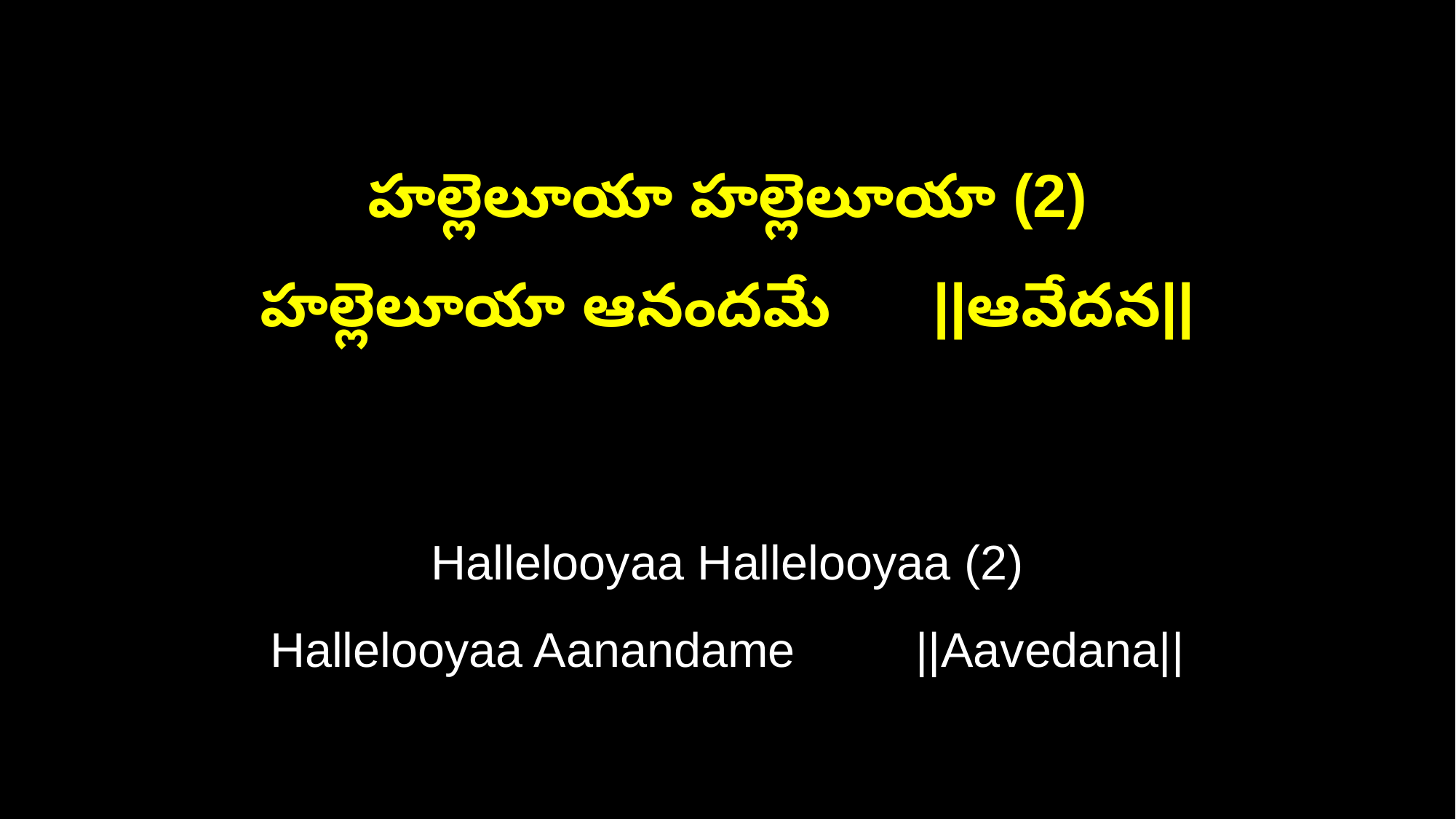

హల్లెలూయా హల్లెలూయా (2)
హల్లెలూయా ఆనందమే      ||ఆవేదన||
Hallelooyaa Hallelooyaa (2)
Hallelooyaa Aanandame         ||Aavedana||